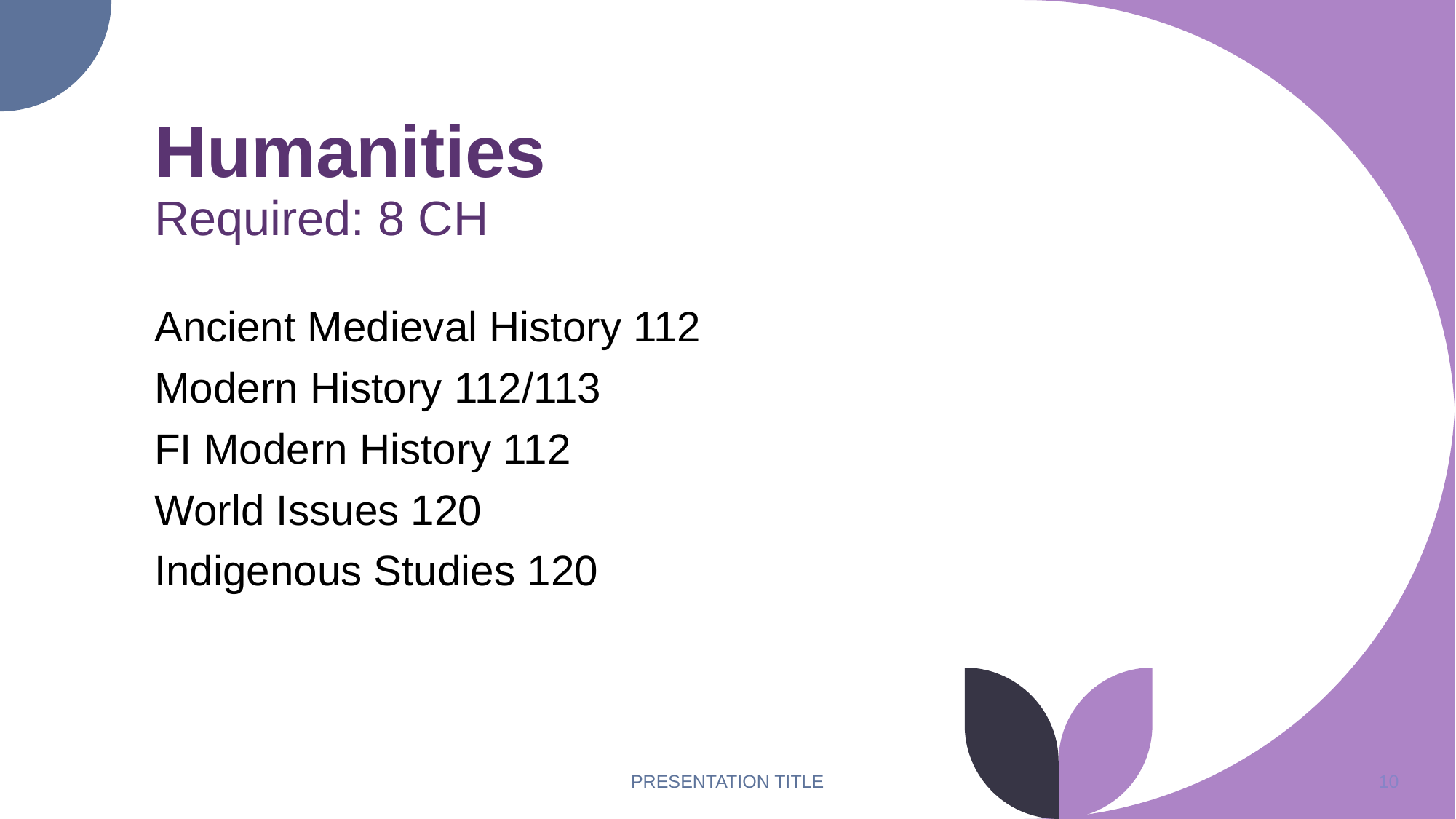

# Humanities Required: 8 CH
Ancient Medieval History 112
Modern History 112/113
FI Modern History 112
World Issues 120
Indigenous Studies 120
PRESENTATION TITLE
10